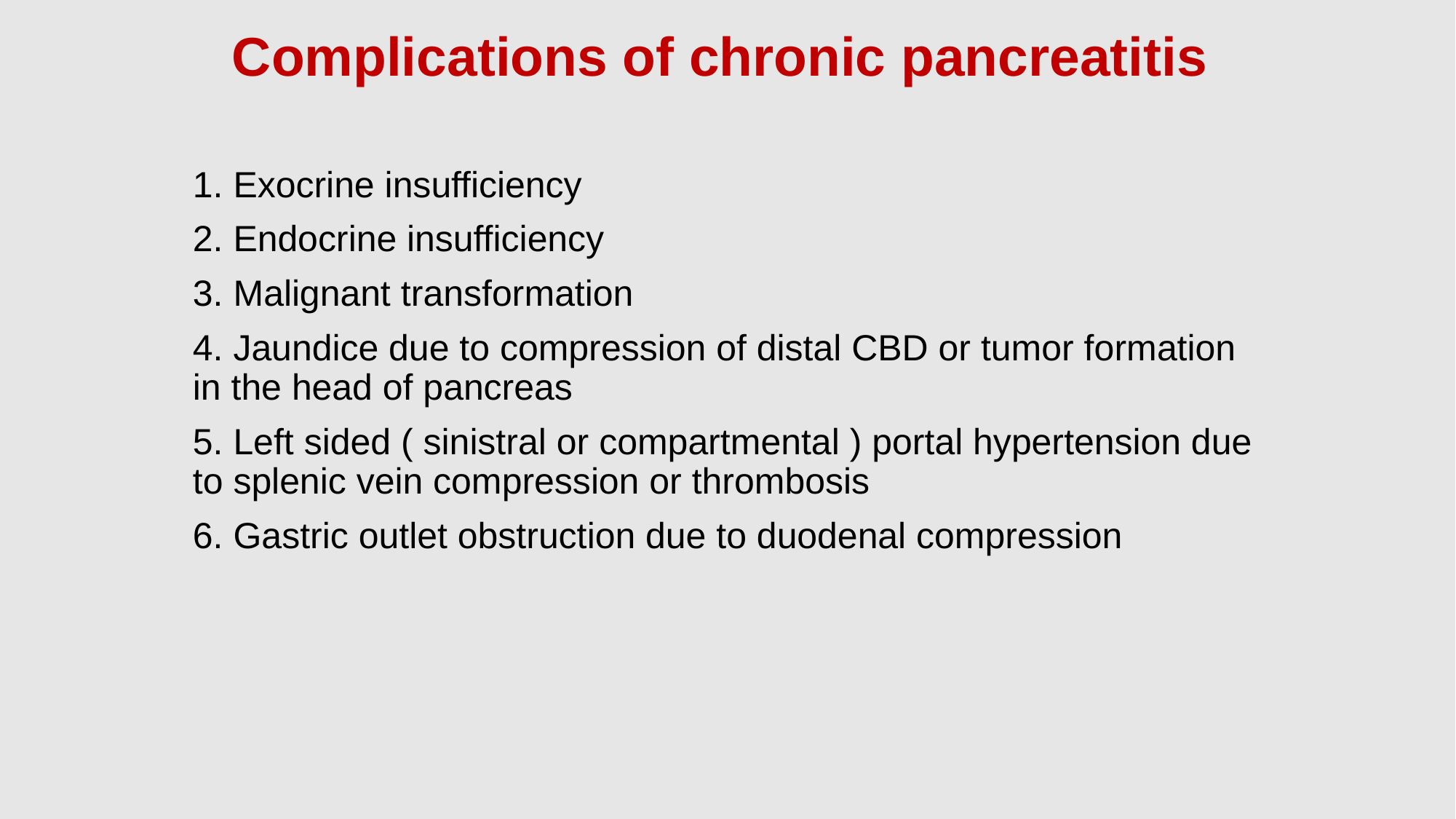

# Complications of chronic pancreatitis
1. Exocrine insufficiency
2. Endocrine insufficiency
3. Malignant transformation
4. Jaundice due to compression of distal CBD or tumor formation in the head of pancreas
5. Left sided ( sinistral or compartmental ) portal hypertension due to splenic vein compression or thrombosis
6. Gastric outlet obstruction due to duodenal compression